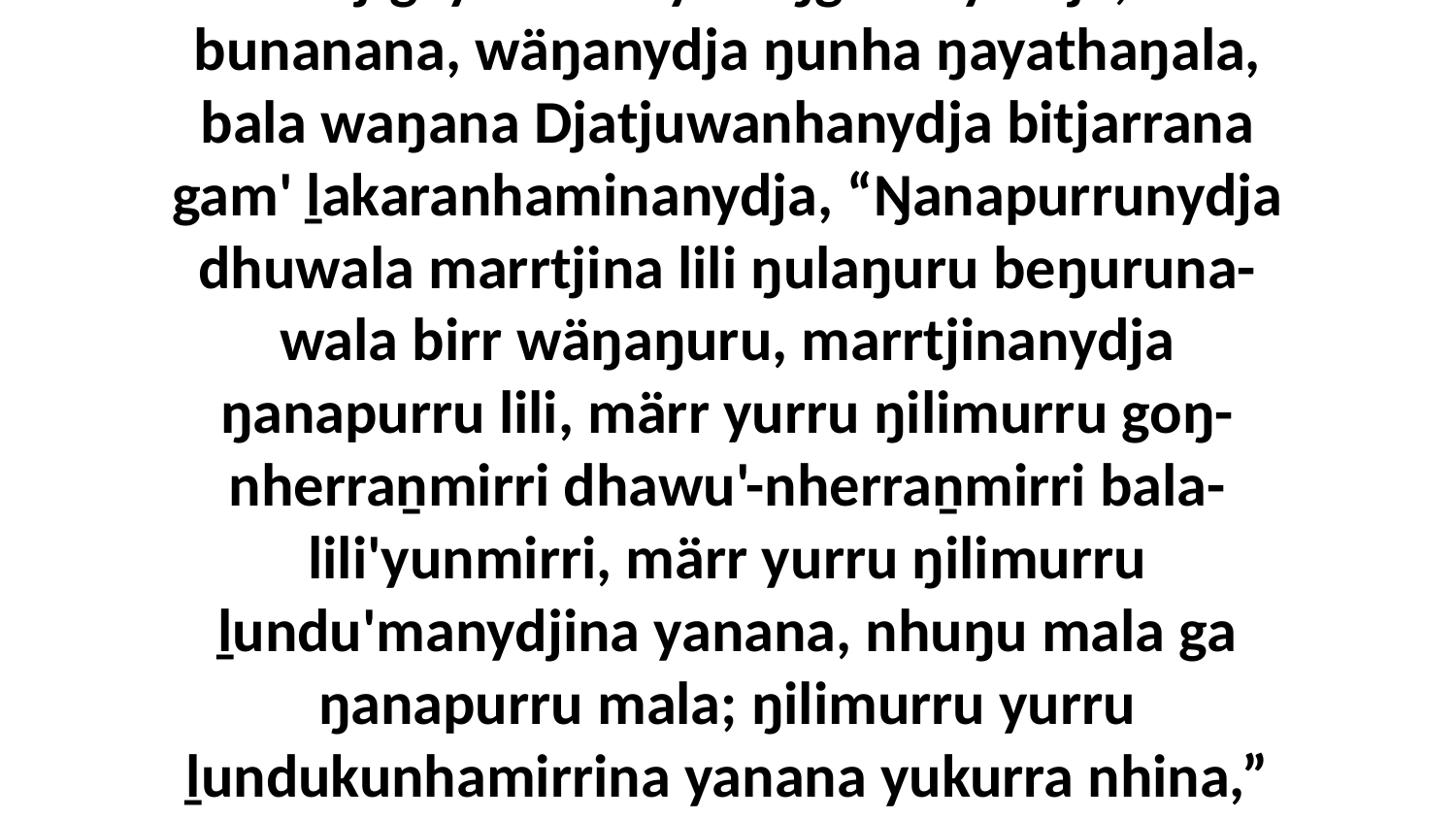

6 Martj-gay walala yakaŋga weyindja, bala bunanana, wäŋanydja ŋunha ŋayathaŋala, bala waŋana Djatjuwanhanydja bitjarrana gam' ḻakaranhaminanydja, “Ŋanapurrunydja dhuwala marrtjina lili ŋulaŋuru beŋuruna-wala birr wäŋaŋuru, marrtjinanydja ŋanapurru lili, märr yurru ŋilimurru goŋ-nherraṉmirri dhawu'-nherraṉmirri bala-lili'yunmirri, märr yurru ŋilimurru ḻundu'manydjina yanana, nhuŋu mala ga ŋanapurru mala; ŋilimurru yurru ḻundukunhamirrina yanana yukurra nhina,” bitjarra.